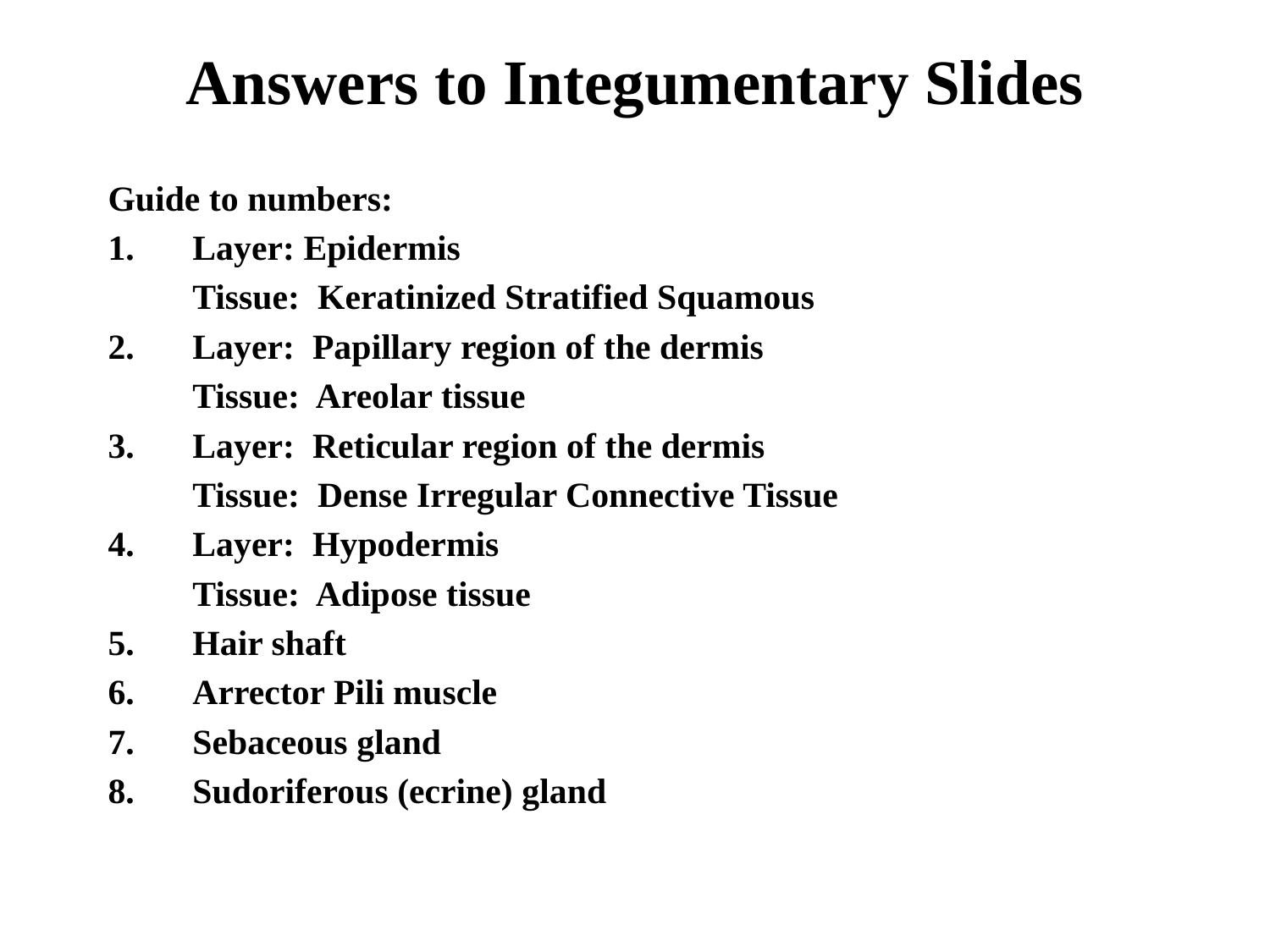

# Answers to Integumentary Slides
Guide to numbers:
Layer: Epidermis
	Tissue:  Keratinized Stratified Squamous
Layer:  Papillary region of the dermis
	Tissue:  Areolar tissue
Layer:  Reticular region of the dermis
	Tissue:  Dense Irregular Connective Tissue
Layer:  Hypodermis
	Tissue:  Adipose tissue
Hair shaft
Arrector Pili muscle
Sebaceous gland
Sudoriferous (ecrine) gland